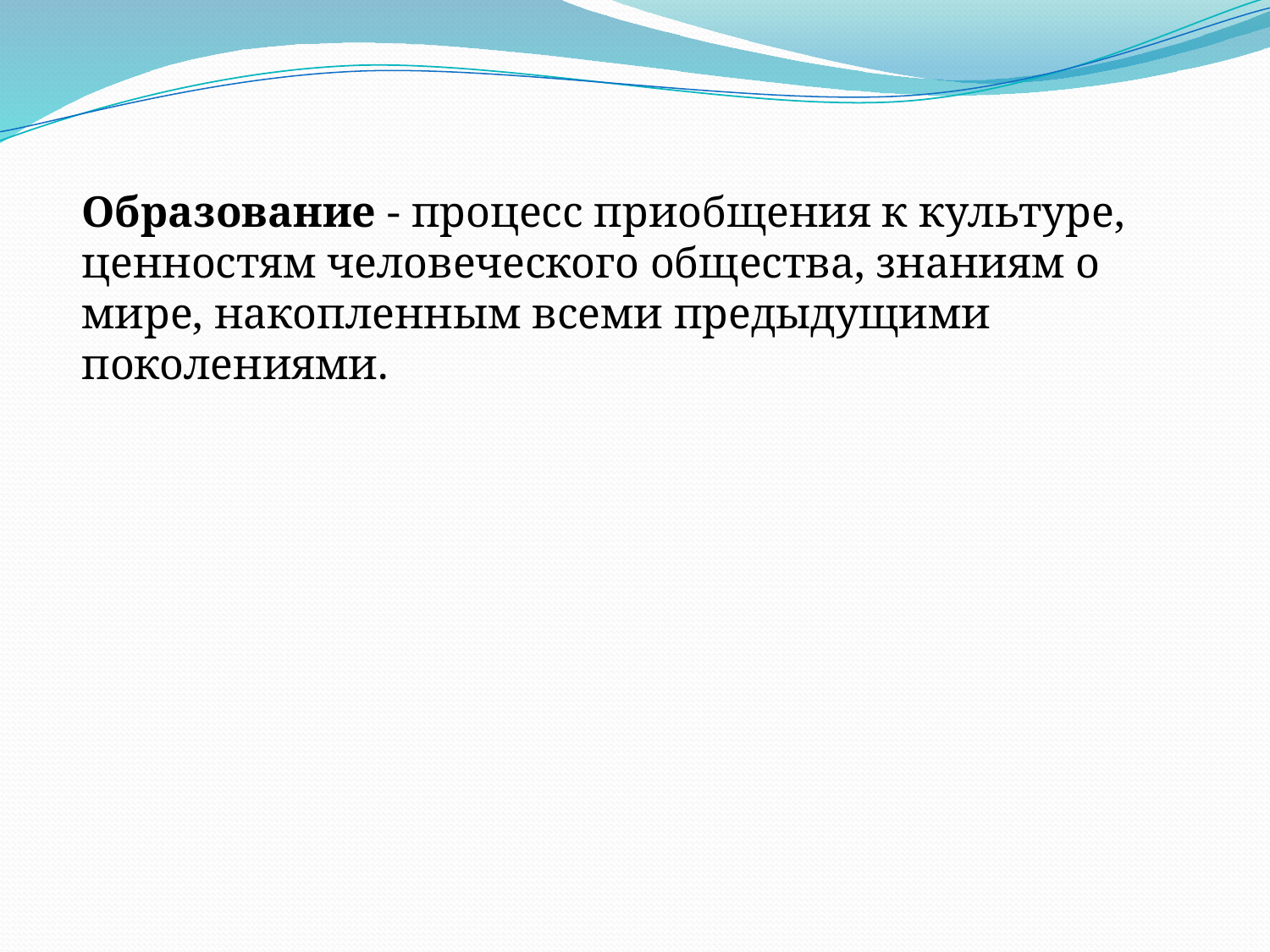

Образование - процесс приобщения к культуре, ценностям человеческого общества, знаниям о мире, накопленным всеми предыдущими поколениями.